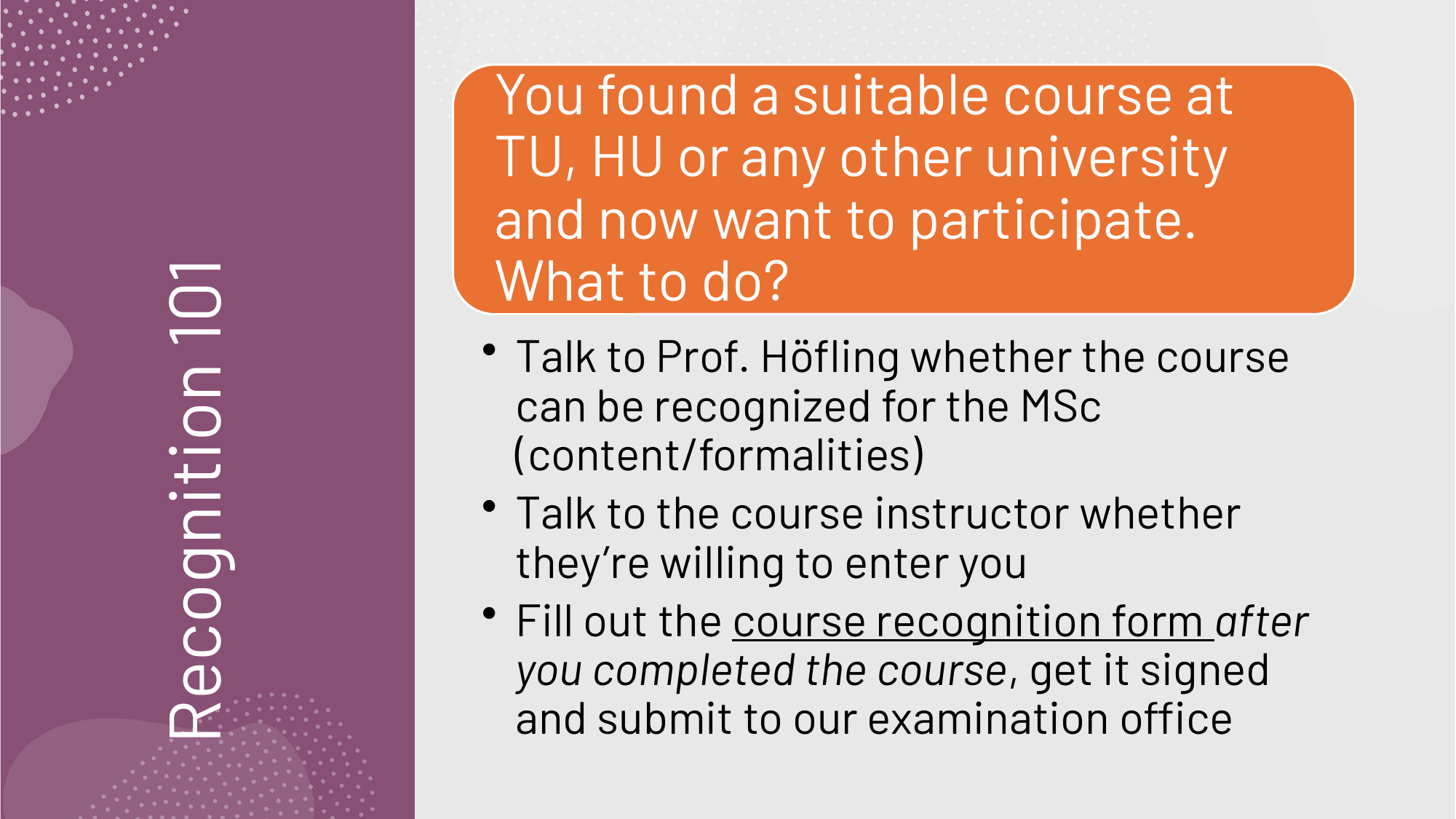

You found a suitable course at TU, HU or any other university and now want to participate. What to do?
Talk to Prof. Höfling whether the course can be recognized for the MSc (content/formalities)
Talk to the course instructor whether they’re willing to enter you
Fill out the course recognition form after you completed the course, get it signed and submit to our examination office
# Recognition 101